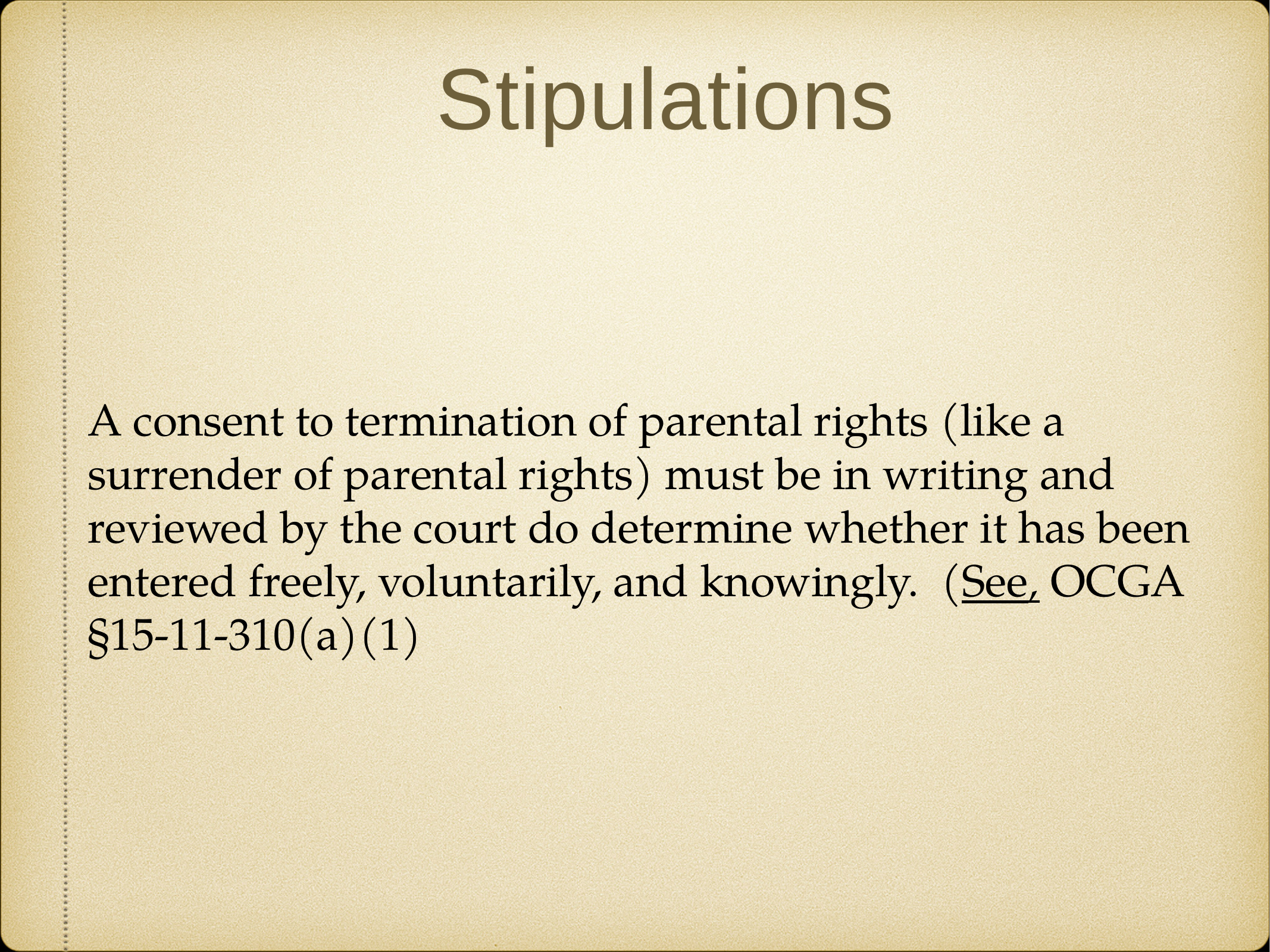

# Stipulations
A consent to termination of parental rights (like a surrender of parental rights) must be in writing and reviewed by the court do determine whether it has been entered freely, voluntarily, and knowingly.  (See, OCGA §15-11-310(a)(1)